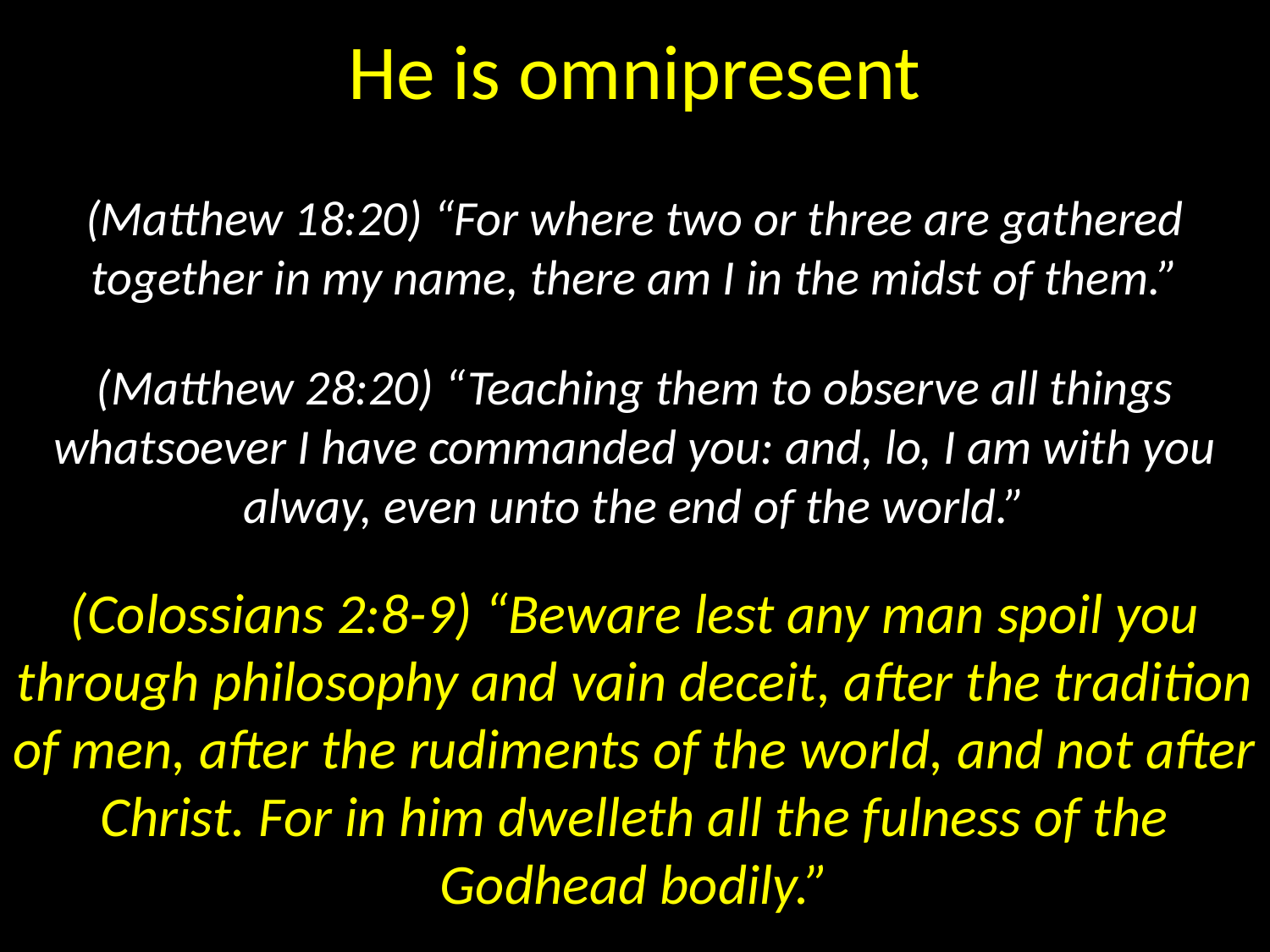

# He is omnipresent
(Matthew 18:20) “For where two or three are gathered together in my name, there am I in the midst of them.”
(Matthew 28:20) “Teaching them to observe all things whatsoever I have commanded you: and, lo, I am with you alway, even unto the end of the world.”
(Colossians 2:8-9) “Beware lest any man spoil you through philosophy and vain deceit, after the tradition of men, after the rudiments of the world, and not after Christ. For in him dwelleth all the fulness of the Godhead bodily.”